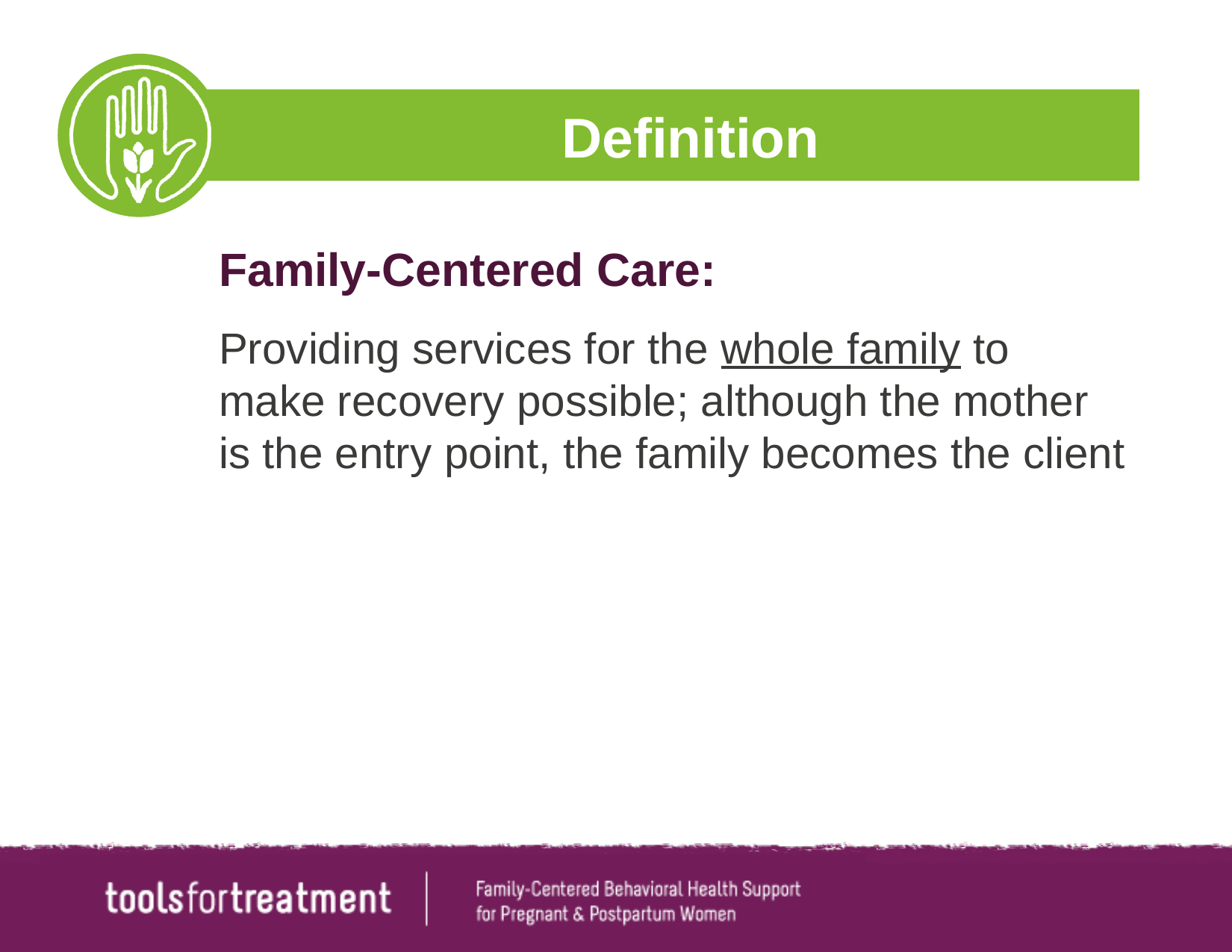

# Definition
Family-Centered Care:
Providing services for the whole family to make recovery possible; although the mother is the entry point, the family becomes the client